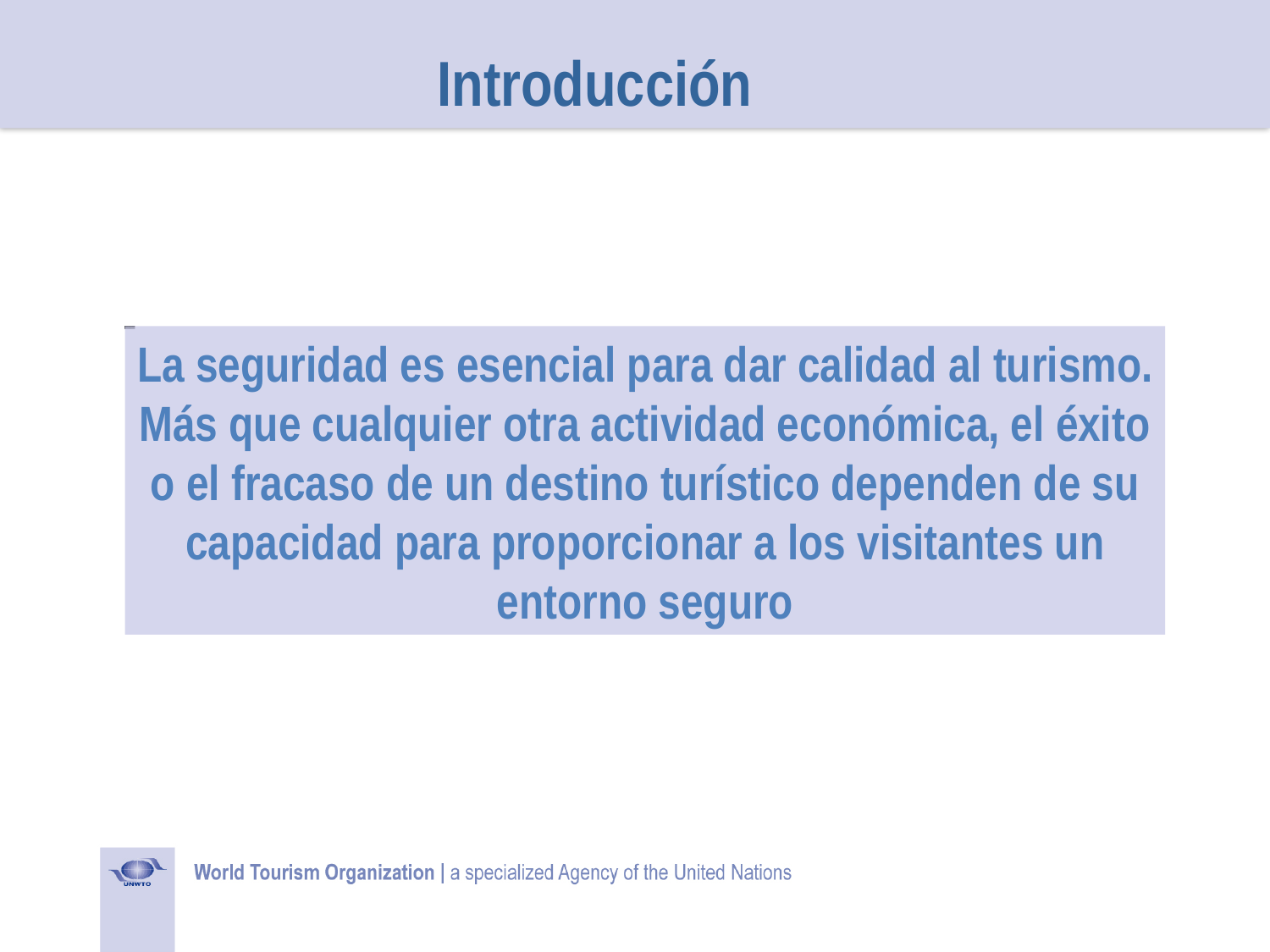

Introducción
La seguridad es esencial para dar calidad al turismo. Más que cualquier otra actividad económica, el éxito o el fracaso de un destino turístico dependen de su capacidad para proporcionar a los visitantes un entorno seguro